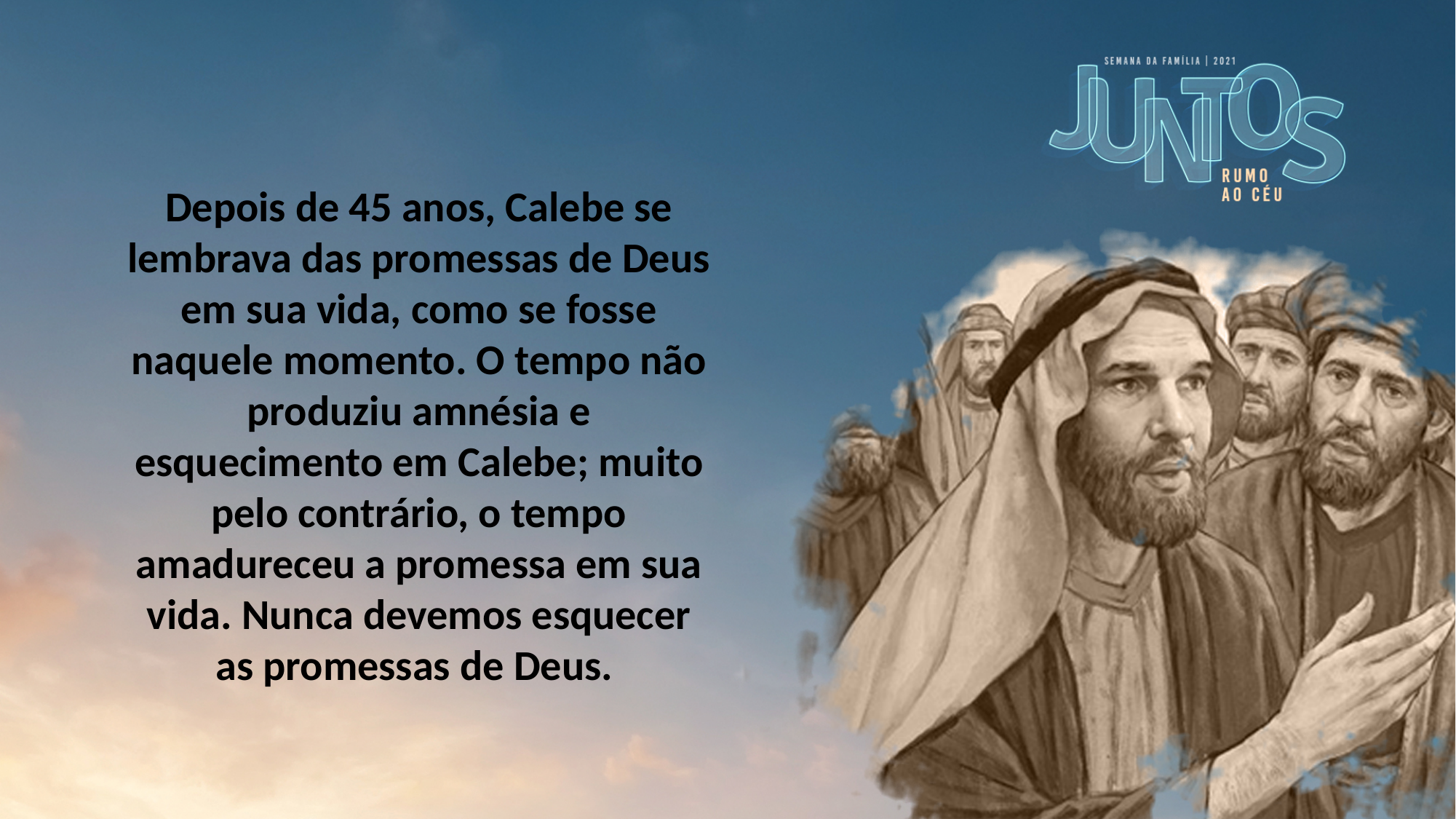

Depois de 45 anos, Calebe se lembrava das promessas de Deus em sua vida, como se fosse naquele momento. O tempo não produziu amnésia e esquecimento em Calebe; muito pelo contrário, o tempo amadureceu a promessa em sua vida. Nunca devemos esquecer as promessas de Deus.